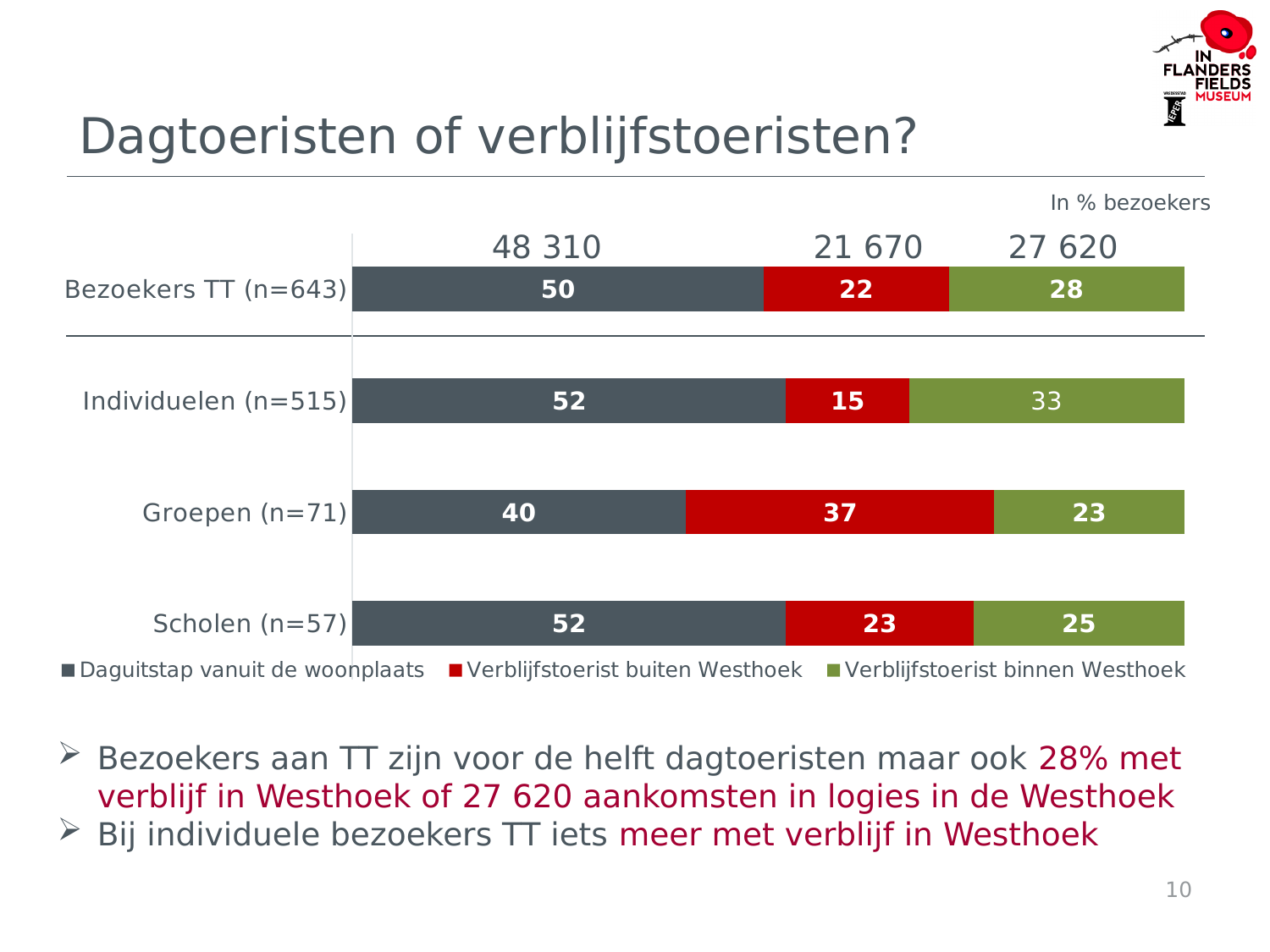

# Dagtoeristen of verblijfstoeristen?
In % bezoekers

### Chart

| Category | Daguitstap vanuit de woonplaats | Verblijfstoerist buiten Westhoek | Verblijfstoerist binnen Westhoek |
|---|---|---|---|
| Bezoekers TT (n=643) | 49.5 | 22.2 | 28.299999999999997 |
| Individuelen (n=515) | 52.1 | 14.799999999999999 | 33.0 |
| Groepen (n=71) | 40.1 | 37.1 | 22.8 |
| Scholen (n=57) | 52.2 | 22.6 | 25.3 |
Bezoekers aan TT zijn voor de helft dagtoeristen maar ook 28% met verblijf in Westhoek of 27 620 aankomsten in logies in de Westhoek
Bij individuele bezoekers TT iets meer met verblijf in Westhoek
10